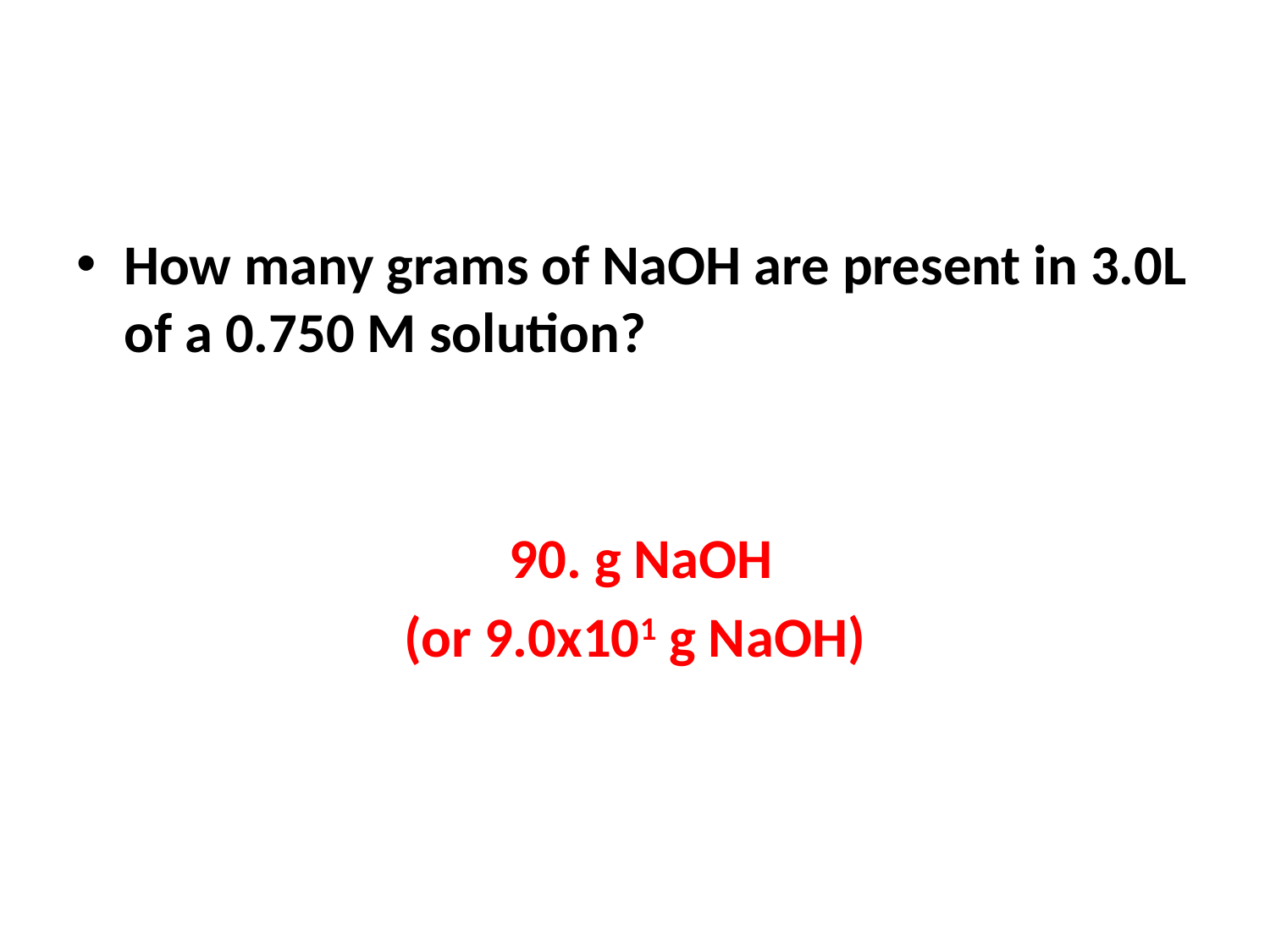

#
How many grams of NaOH are present in 3.0L of a 0.750 M solution?

 90. g NaOH
(or 9.0x101 g NaOH)